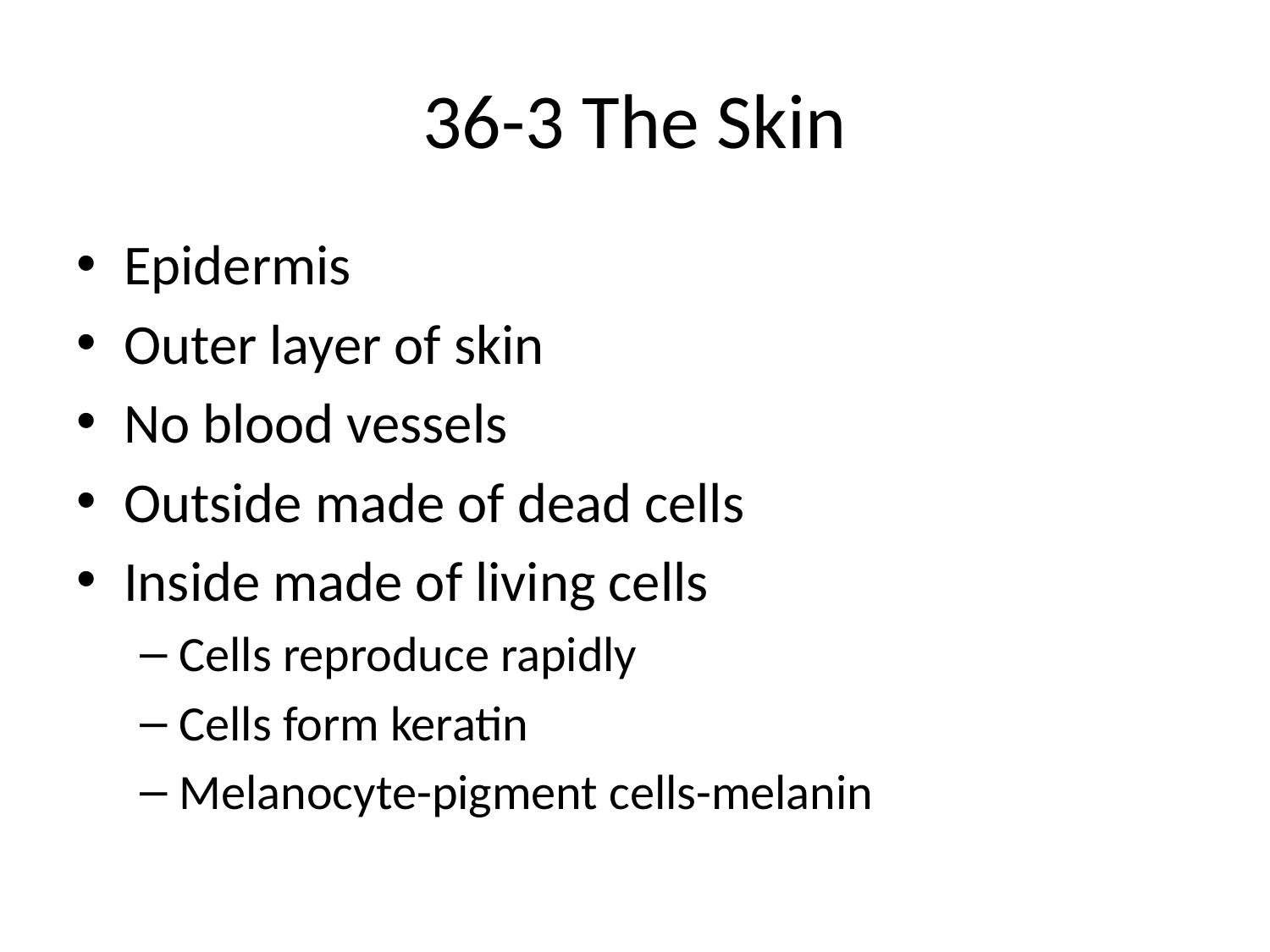

# 36-3 The Skin
Epidermis
Outer layer of skin
No blood vessels
Outside made of dead cells
Inside made of living cells
Cells reproduce rapidly
Cells form keratin
Melanocyte-pigment cells-melanin